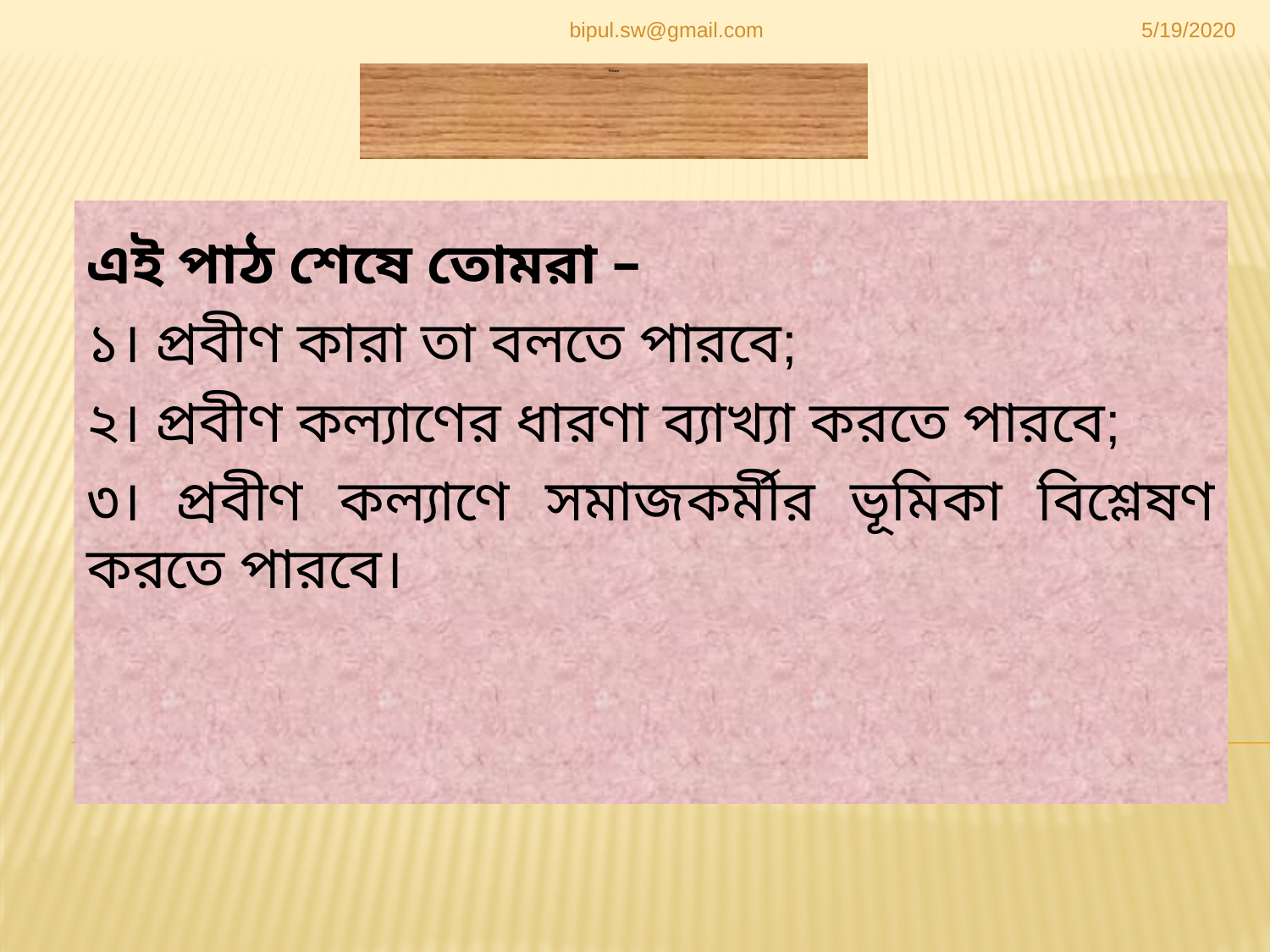

bipul.sw@gmail.com

5/19/2020
# শিখনফল INTRODUCTION
এই পাঠ শেষে তোমরা –
১। প্রবীণ কারা তা বলতে পারবে;
২। প্রবীণ কল্যাণের ধারণা ব্যাখ্যা করতে পারবে;
৩। প্রবীণ কল্যাণে সমাজকর্মীর ভূমিকা বিশ্লেষণ করতে পারবে।